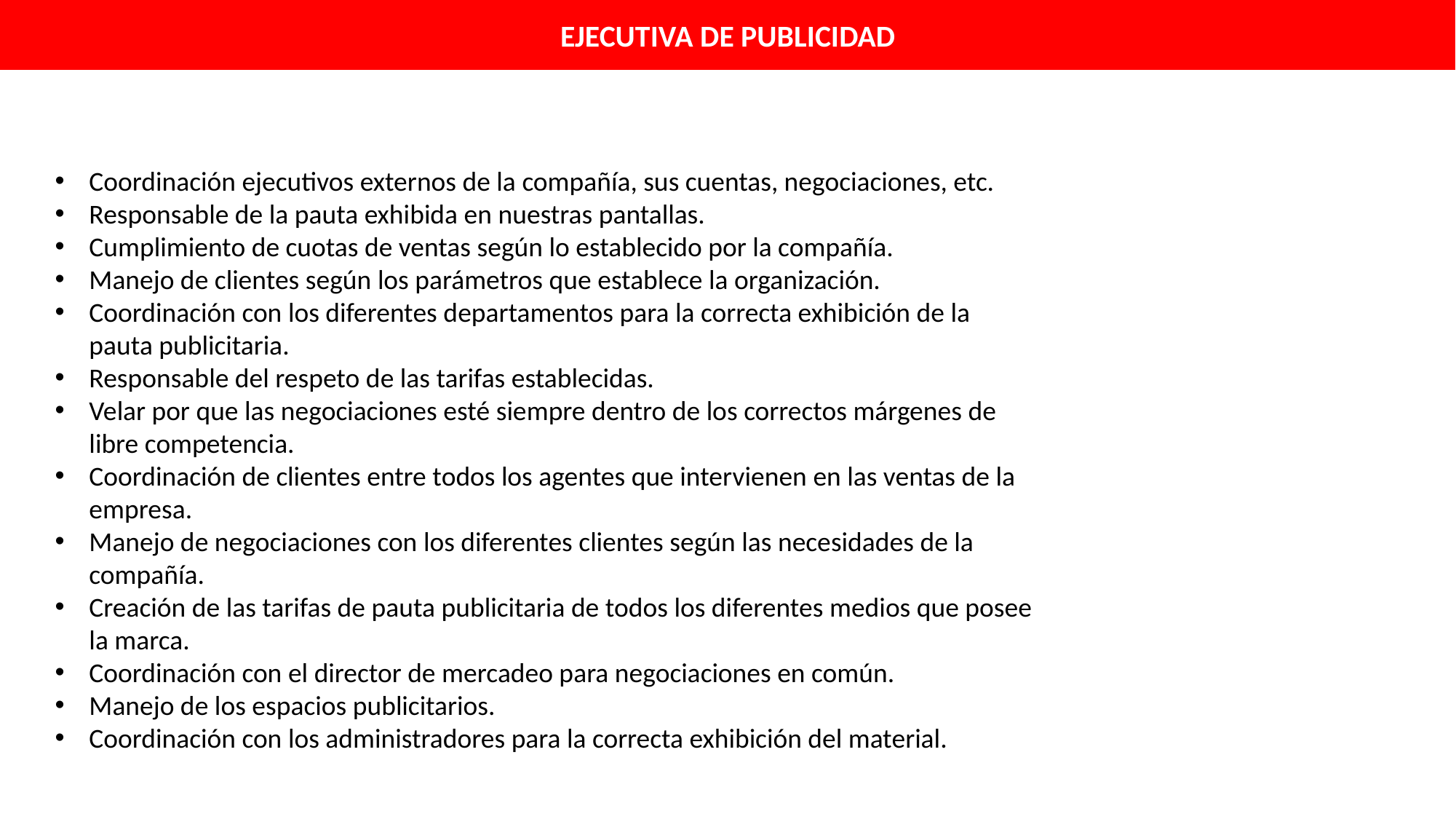

EJECUTIVA DE PUBLICIDAD
Coordinación ejecutivos externos de la compañía, sus cuentas, negociaciones, etc.
Responsable de la pauta exhibida en nuestras pantallas.
Cumplimiento de cuotas de ventas según lo establecido por la compañía.
Manejo de clientes según los parámetros que establece la organización.
Coordinación con los diferentes departamentos para la correcta exhibición de la pauta publicitaria.
Responsable del respeto de las tarifas establecidas.
Velar por que las negociaciones esté siempre dentro de los correctos márgenes de libre competencia.
Coordinación de clientes entre todos los agentes que intervienen en las ventas de la empresa.
Manejo de negociaciones con los diferentes clientes según las necesidades de la compañía.
Creación de las tarifas de pauta publicitaria de todos los diferentes medios que posee la marca.
Coordinación con el director de mercadeo para negociaciones en común.
Manejo de los espacios publicitarios.
Coordinación con los administradores para la correcta exhibición del material.